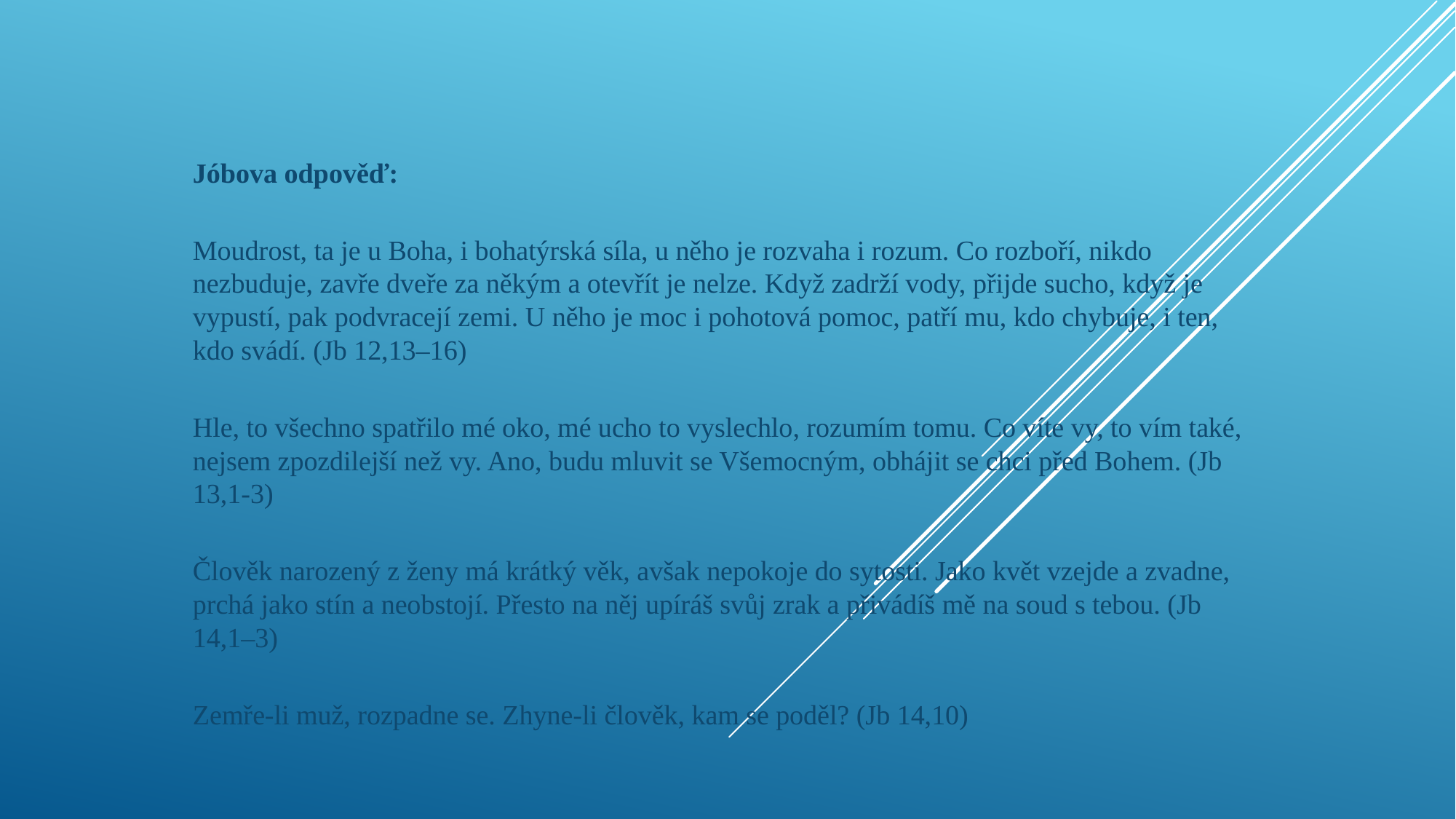

#
Jóbova odpověď:

Moudrost, ta je u Boha, i bohatýrská síla, u něho je rozvaha i rozum. Co rozboří, nikdo nezbuduje, zavře dveře za někým a otevřít je nelze. Když zadrží vody, přijde sucho, když je vypustí, pak podvracejí zemi. U něho je moc i pohotová pomoc, patří mu, kdo chybuje, i ten, kdo svádí. (Jb 12,13–16)

Hle, to všechno spatřilo mé oko, mé ucho to vyslechlo, rozumím tomu. Co víte vy, to vím také, nejsem zpozdilejší než vy. Ano, budu mluvit se Všemocným, obhájit se chci před Bohem. (Jb 13,1-3)

Člověk narozený z ženy má krátký věk, avšak nepokoje do sytosti. Jako květ vzejde a zvadne, prchá jako stín a neobstojí. Přesto na něj upíráš svůj zrak a přivádíš mě na soud s tebou. (Jb 14,1–3)

Zemře-li muž, rozpadne se. Zhyne-li člověk, kam se poděl? (Jb 14,10)